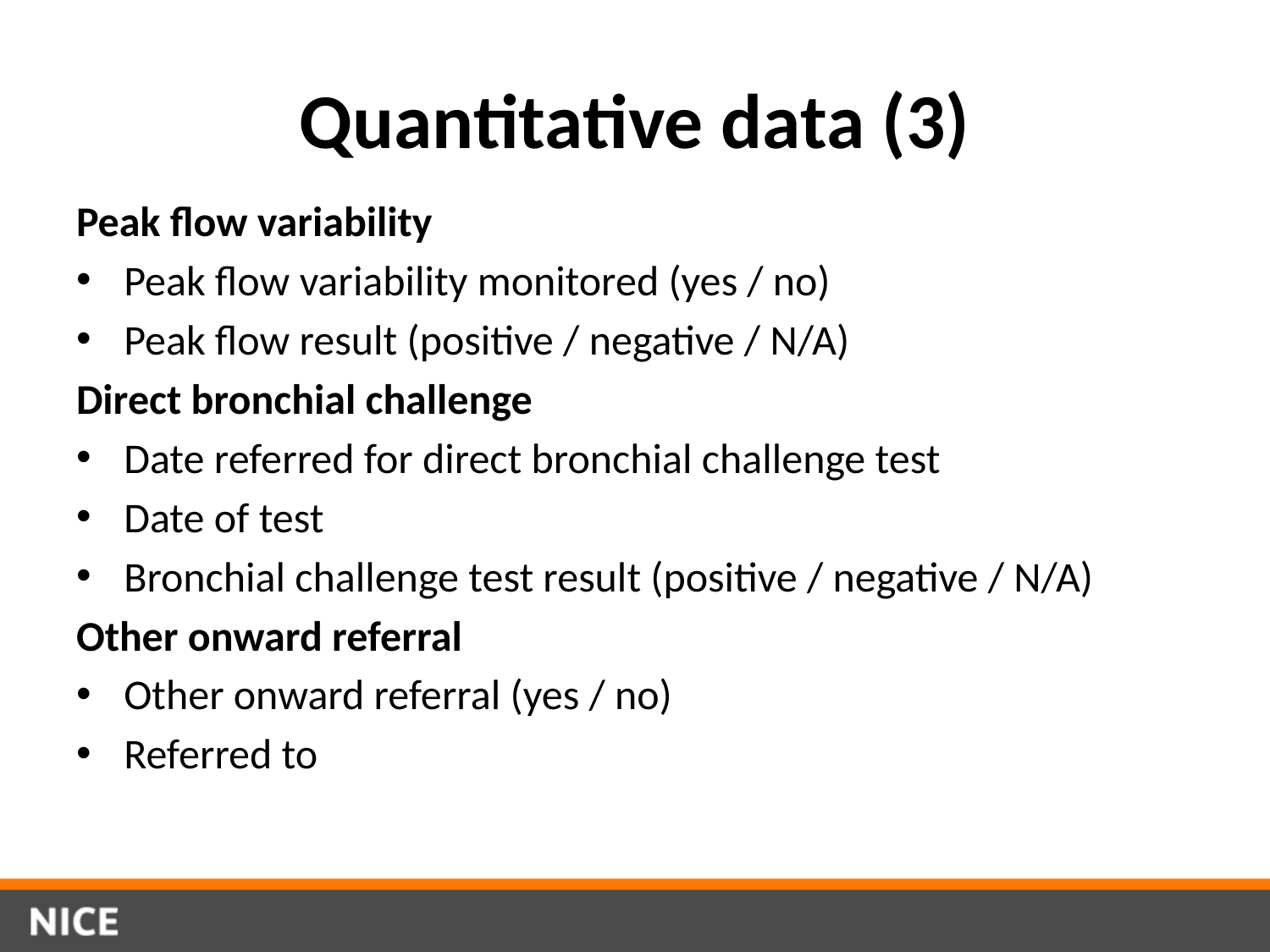

# Quantitative data (3)
Peak flow variability
Peak flow variability monitored (yes / no)
Peak flow result (positive / negative / N/A)
Direct bronchial challenge
Date referred for direct bronchial challenge test
Date of test
Bronchial challenge test result (positive / negative / N/A)
Other onward referral
Other onward referral (yes / no)
Referred to